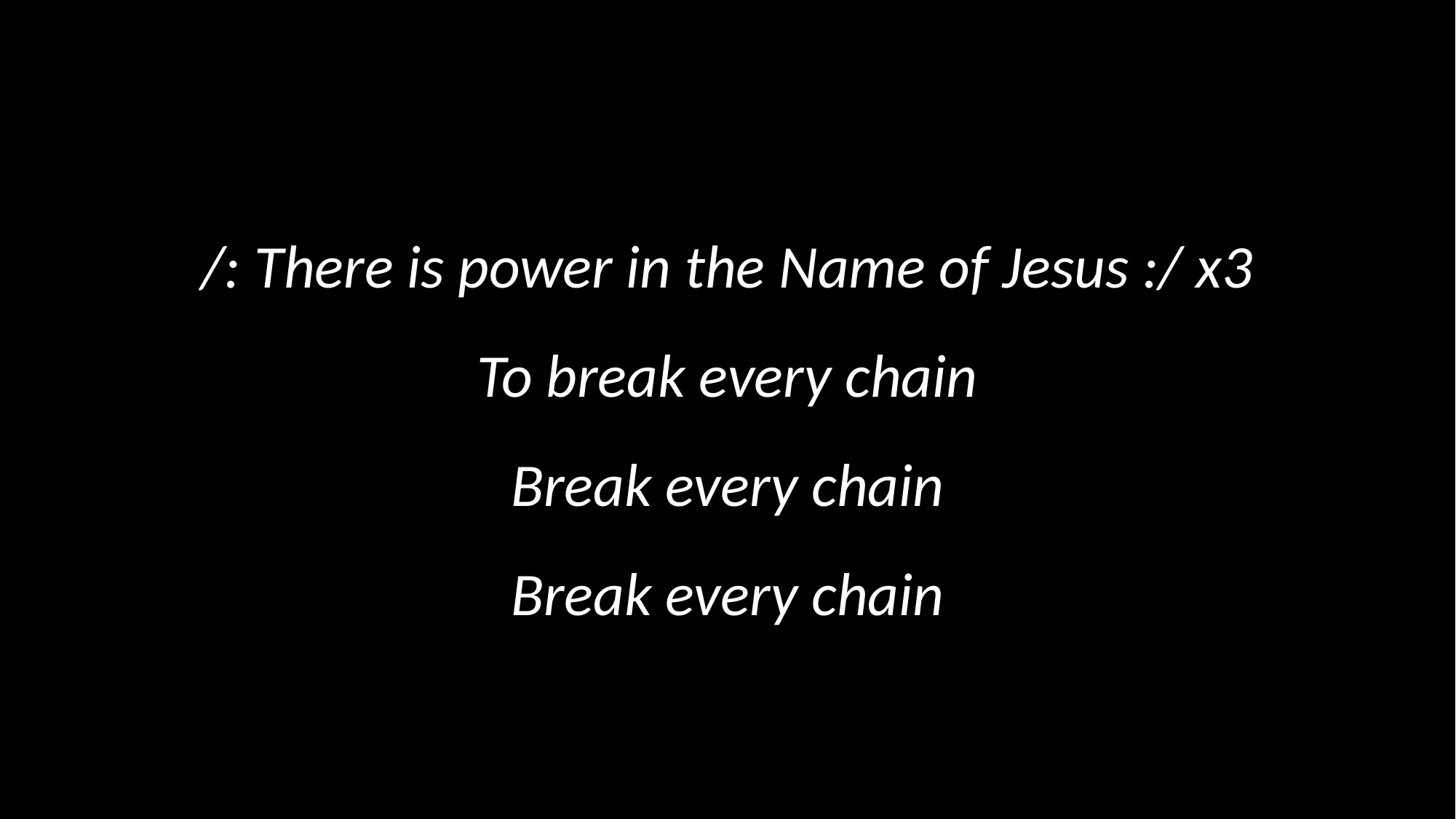

/: There is power in the Name of Jesus :/ x3
To break every chain
Break every chain
Break every chain